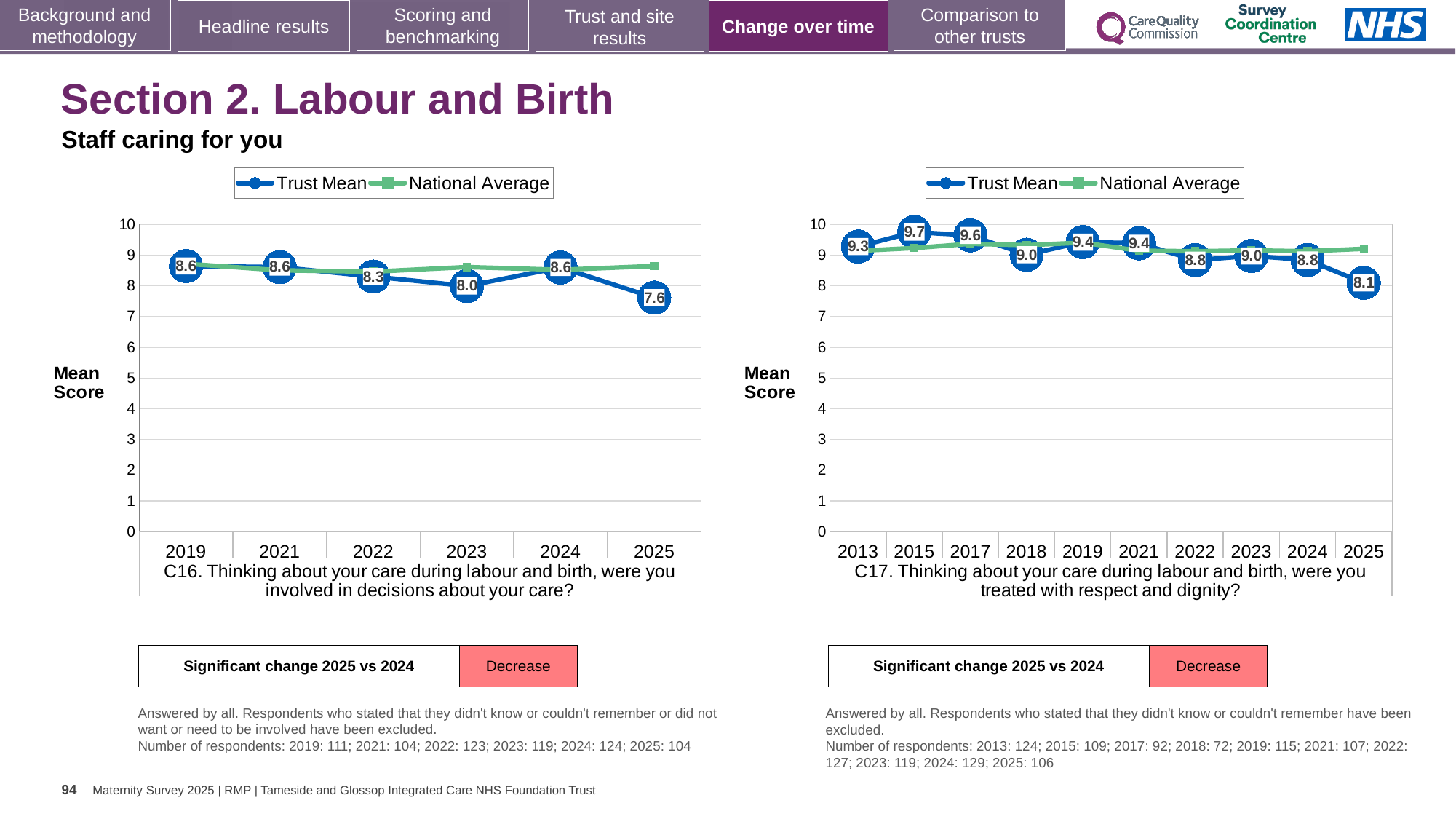

# Section 2. Labour and Birth
Staff caring for you

### Chart

| Category | Trust Mean | National Average |
|---|---|---|
| 2019 | 8.64476366724463 | 8.718690948994155 |
| 2021 | 8.609425966294383 | 8.505303455355547 |
| 2022 | 8.301357690656582 | 8.461507031120597 |
| 2023 | 7.994357465910399 | 8.611297935737216 |
| 2024 | 8.598540579068223 | 8.52109721217814 |
| 2025 | 7.614681089822939 | 8.644805561846152 |

### Chart

| Category | Trust Mean | National Average |
|---|---|---|
| 2013 | 9.278407958083587 | 9.138546999961067 |
| 2015 | 9.749190444104952 | 9.231617645126759 |
| 2017 | 9.643406172911178 | 9.367593548648186 |
| 2018 | 9.01215065580674 | 9.324567682623162 |
| 2019 | 9.426098305507722 | 9.406781776182266 |
| 2021 | 9.38623036241443 | 9.142266541253438 |
| 2022 | 8.838122818372113 | 9.1261822553367 |
| 2023 | 8.974262543978856 | 9.154460787850113 |
| 2024 | 8.844011448894296 | 9.126387956298561 |
| 2025 | 8.095650672109919 | 9.205429639425253 |
| Significant change 2025 vs 2024 | Decrease |
| --- | --- |
| Significant change 2025 vs 2024 | Decrease |
| --- | --- |
Answered by all. Respondents who stated that they didn't know or couldn't remember or did not want or need to be involved have been excluded.
Number of respondents: 2019: 111; 2021: 104; 2022: 123; 2023: 119; 2024: 124; 2025: 104
Answered by all. Respondents who stated that they didn't know or couldn't remember have been excluded.
Number of respondents: 2013: 124; 2015: 109; 2017: 92; 2018: 72; 2019: 115; 2021: 107; 2022: 127; 2023: 119; 2024: 129; 2025: 106
94